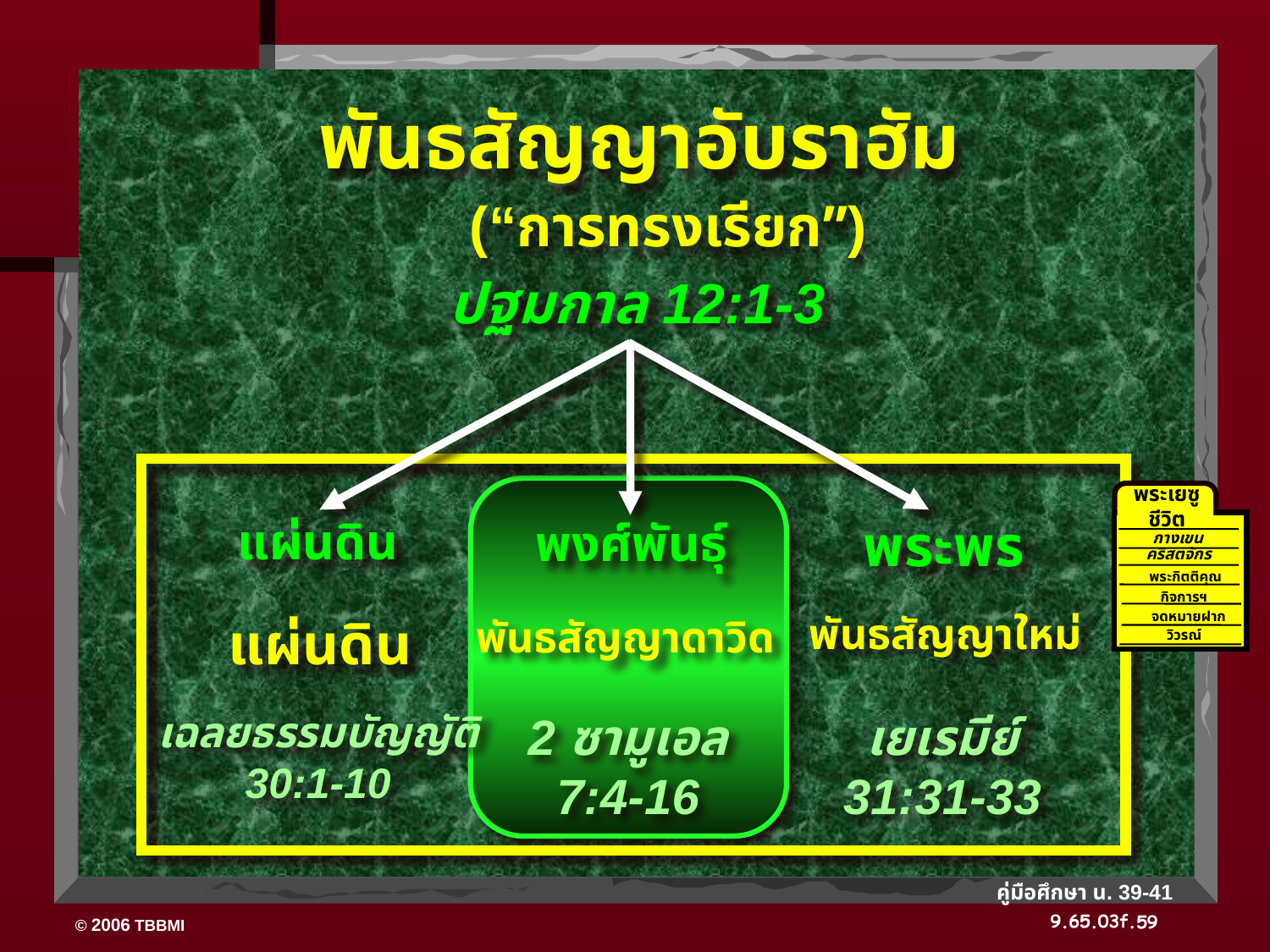

พันธสัญญาอับราฮัม
(“การทรงเรียก”)
ปฐมกาล 12:1-3

พระพร
แผ่นดิน
พงศ์พันธุ์
พันธสัญญาใหม่
แผ่นดิน
พันธสัญญาดาวิด
เยเรมีย์
31:31-33
เฉลยธรรมบัญญัติ
30:1-10
2 ซามูเอล
7:4-16
พระเยซู
ชีวิต

กางเขน

คริสตจักร

พระกิตติคุณ

กิจการฯ

จดหมายฝาก

วิวรณ์

คู่มือศึกษา น. 39-41
59